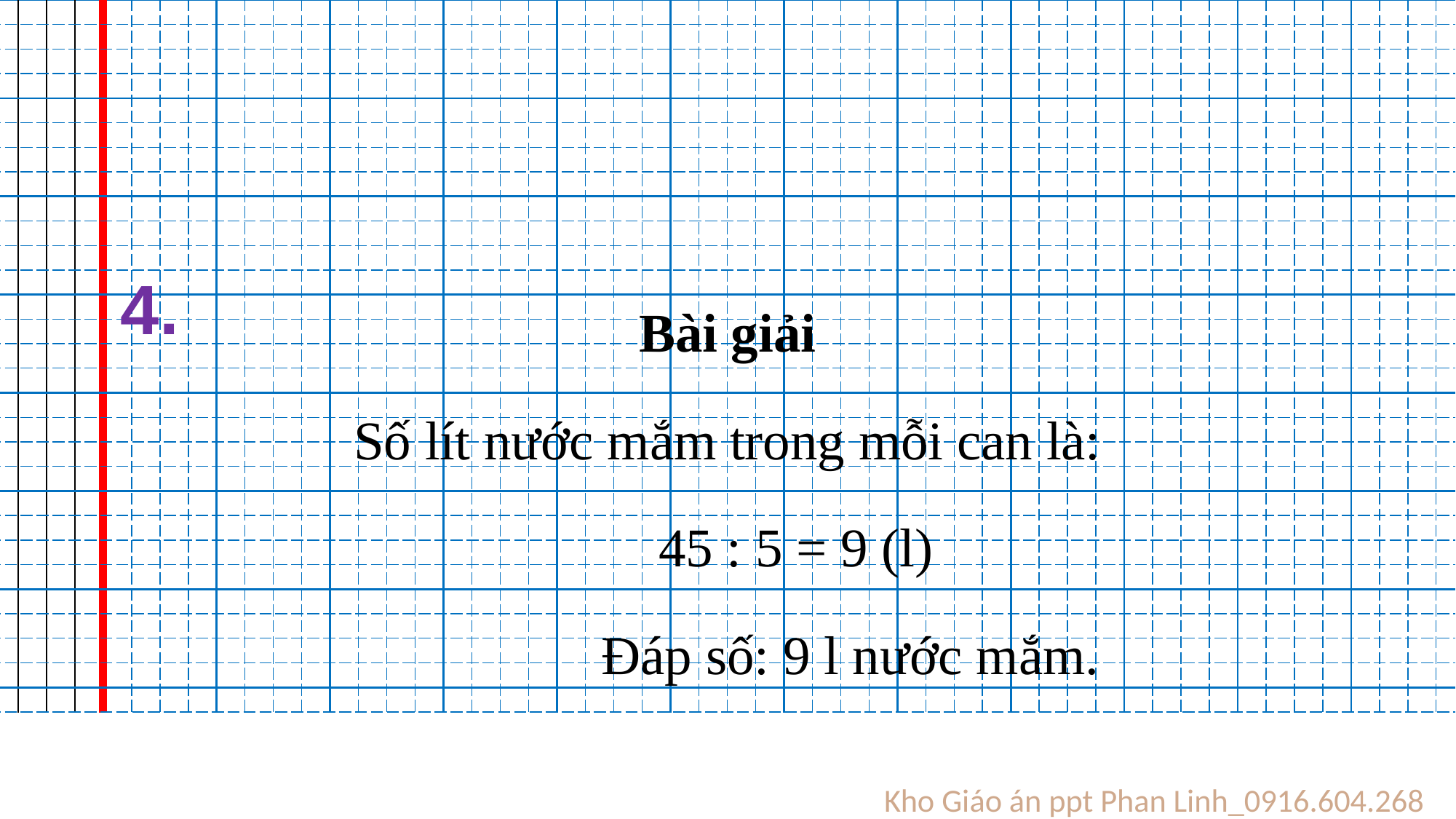

|  |  |  |  |  |  |  |  |  |  |  |  |  |  |  |  |  |  |  |  |  |  |  |  |  |  |  |  |  |  |  |  |  |  |  |  |  |  |  |  |  |  |  |  |  |  |  |  |  |  |  |  |
| --- | --- | --- | --- | --- | --- | --- | --- | --- | --- | --- | --- | --- | --- | --- | --- | --- | --- | --- | --- | --- | --- | --- | --- | --- | --- | --- | --- | --- | --- | --- | --- | --- | --- | --- | --- | --- | --- | --- | --- | --- | --- | --- | --- | --- | --- | --- | --- | --- | --- | --- | --- |
|  |  |  |  |  |  |  |  |  |  |  |  |  |  |  |  |  |  |  |  |  |  |  |  |  |  |  |  |  |  |  |  |  |  |  |  |  |  |  |  |  |  |  |  |  |  |  |  |  |  |  |  |
|  |  |  |  |  |  |  |  |  |  |  |  |  |  |  |  |  |  |  |  |  |  |  |  |  |  |  |  |  |  |  |  |  |  |  |  |  |  |  |  |  |  |  |  |  |  |  |  |  |  |  |  |
|  |  |  |  |  |  |  |  |  |  |  |  |  |  |  |  |  |  |  |  |  |  |  |  |  |  |  |  |  |  |  |  |  |  |  |  |  |  |  |  |  |  |  |  |  |  |  |  |  |  |  |  |
|  |  |  |  |  |  |  |  |  |  |  |  |  |  |  |  |  |  |  |  |  |  |  |  |  |  |  |  |  |  |  |  |  |  |  |  |  |  |  |  |  |  |  |  |  |  |  |  |  |  |  |  |
|  |  |  |  |  |  |  |  |  |  |  |  |  |  |  |  |  |  |  |  |  |  |  |  |  |  |  |  |  |  |  |  |  |  |  |  |  |  |  |  |  |  |  |  |  |  |  |  |  |  |  |  |
|  |  |  |  |  |  |  |  |  |  |  |  |  |  |  |  |  |  |  |  |  |  |  |  |  |  |  |  |  |  |  |  |  |  |  |  |  |  |  |  |  |  |  |  |  |  |  |  |  |  |  |  |
|  |  |  |  |  |  |  |  |  |  |  |  |  |  |  |  |  |  |  |  |  |  |  |  |  |  |  |  |  |  |  |  |  |  |  |  |  |  |  |  |  |  |  |  |  |  |  |  |  |  |  |  |
|  |  |  |  |  |  |  |  |  |  |  |  |  |  |  |  |  |  |  |  |  |  |  |  |  |  |  |  |  |  |  |  |  |  |  |  |  |  |  |  |  |  |  |  |  |  |  |  |  |  |  |  |
|  |  |  |  |  |  |  |  |  |  |  |  |  |  |  |  |  |  |  |  |  |  |  |  |  |  |  |  |  |  |  |  |  |  |  |  |  |  |  |  |  |  |  |  |  |  |  |  |  |  |  |  |
|  |  |  |  |  |  |  |  |  |  |  |  |  |  |  |  |  |  |  |  |  |  |  |  |  |  |  |  |  |  |  |  |  |  |  |  |  |  |  |  |  |  |  |  |  |  |  |  |  |  |  |  |
|  |  |  |  |  |  |  |  |  |  |  |  |  |  |  |  |  |  |  |  |  |  |  |  |  |  |  |  |  |  |  |  |  |  |  |  |  |  |  |  |  |  |  |  |  |  |  |  |  |  |  |  |
|  |  |  |  |  |  |  |  |  |  |  |  |  |  |  |  |  |  |  |  |  |  |  |  |  |  |  |  |  |  |  |  |  |  |  |  |  |  |  |  |  |  |  |  |  |  |  |  |  |  |  |  |
|  |  |  |  |  |  |  |  |  |  |  |  |  |  |  |  |  |  |  |  |  |  |  |  |  |  |  |  |  |  |  |  |  |  |  |  |  |  |  |  |  |  |  |  |  |  |  |  |  |  |  |  |
|  |  |  |  |  |  |  |  |  |  |  |  |  |  |  |  |  |  |  |  |  |  |  |  |  |  |  |  |  |  |  |  |  |  |  |  |  |  |  |  |  |  |  |  |  |  |  |  |  |  |  |  |
|  |  |  |  |  |  |  |  |  |  |  |  |  |  |  |  |  |  |  |  |  |  |  |  |  |  |  |  |  |  |  |  |  |  |  |  |  |  |  |  |  |  |  |  |  |  |  |  |  |  |  |  |
|  |  |  |  |  |  |  |  |  |  |  |  |  |  |  |  |  |  |  |  |  |  |  |  |  |  |  |  |  |  |  |  |  |  |  |  |  |  |  |  |  |  |  |  |  |  |  |  |  |  |  |  |
|  |  |  |  |  |  |  |  |  |  |  |  |  |  |  |  |  |  |  |  |  |  |  |  |  |  |  |  |  |  |  |  |  |  |  |  |  |  |  |  |  |  |  |  |  |  |  |  |  |  |  |  |
|  |  |  |  |  |  |  |  |  |  |  |  |  |  |  |  |  |  |  |  |  |  |  |  |  |  |  |  |  |  |  |  |  |  |  |  |  |  |  |  |  |  |  |  |  |  |  |  |  |  |  |  |
|  |  |  |  |  |  |  |  |  |  |  |  |  |  |  |  |  |  |  |  |  |  |  |  |  |  |  |  |  |  |  |  |  |  |  |  |  |  |  |  |  |  |  |  |  |  |  |  |  |  |  |  |
|  |  |  |  |  |  |  |  |  |  |  |  |  |  |  |  |  |  |  |  |  |  |  |  |  |  |  |  |  |  |  |  |  |  |  |  |  |  |  |  |  |  |  |  |  |  |  |  |  |  |  |  |
|  |  |  |  |  |  |  |  |  |  |  |  |  |  |  |  |  |  |  |  |  |  |  |  |  |  |  |  |  |  |  |  |  |  |  |  |  |  |  |  |  |  |  |  |  |  |  |  |  |  |  |  |
|  |  |  |  |  |  |  |  |  |  |  |  |  |  |  |  |  |  |  |  |  |  |  |  |  |  |  |  |  |  |  |  |  |  |  |  |  |  |  |  |  |  |  |  |  |  |  |  |  |  |  |  |
|  |  |  |  |  |  |  |  |  |  |  |  |  |  |  |  |  |  |  |  |  |  |  |  |  |  |  |  |  |  |  |  |  |  |  |  |  |  |  |  |  |  |  |  |  |  |  |  |  |  |  |  |
|  |  |  |  |  |  |  |  |  |  |  |  |  |  |  |  |  |  |  |  |  |  |  |  |  |  |  |  |  |  |  |  |  |  |  |  |  |  |  |  |  |  |  |  |  |  |  |  |  |  |  |  |
|  |  |  |  |  |  |  |  |  |  |  |  |  |  |  |  |  |  |  |  |  |  |  |  |  |  |  |  |  |  |  |  |  |  |  |  |  |  |  |  |  |  |  |  |  |  |  |  |  |  |  |  |
|  |  |  |  |  |  |  |  |  |  |  |  |  |  |  |  |  |  |  |  |  |  |  |  |  |  |  |  |  |  |  |  |  |  |  |  |  |  |  |  |  |  |  |  |  |  |  |  |  |  |  |  |
|  |  |  |  |  |  |  |  |  |  |  |  |  |  |  |  |  |  |  |  |  |  |  |  |  |  |  |  |  |  |  |  |  |  |  |  |  |  |  |  |  |  |  |  |  |  |  |  |  |  |  |  |
|  |  |  |  |  |  |  |  |  |  |  |  |  |  |  |  |  |  |  |  |  |  |  |  |  |  |  |  |  |  |  |  |  |  |  |  |  |  |  |  |  |  |  |  |  |  |  |  |  |  |  |  |
4.
Bài giải
Số lít nước mắm trong mỗi can là:
          45 : 5 = 9 (l)
                  Đáp số: 9 l nước mắm.
# Kho Giáo án ppt Phan Linh_0916.604.268